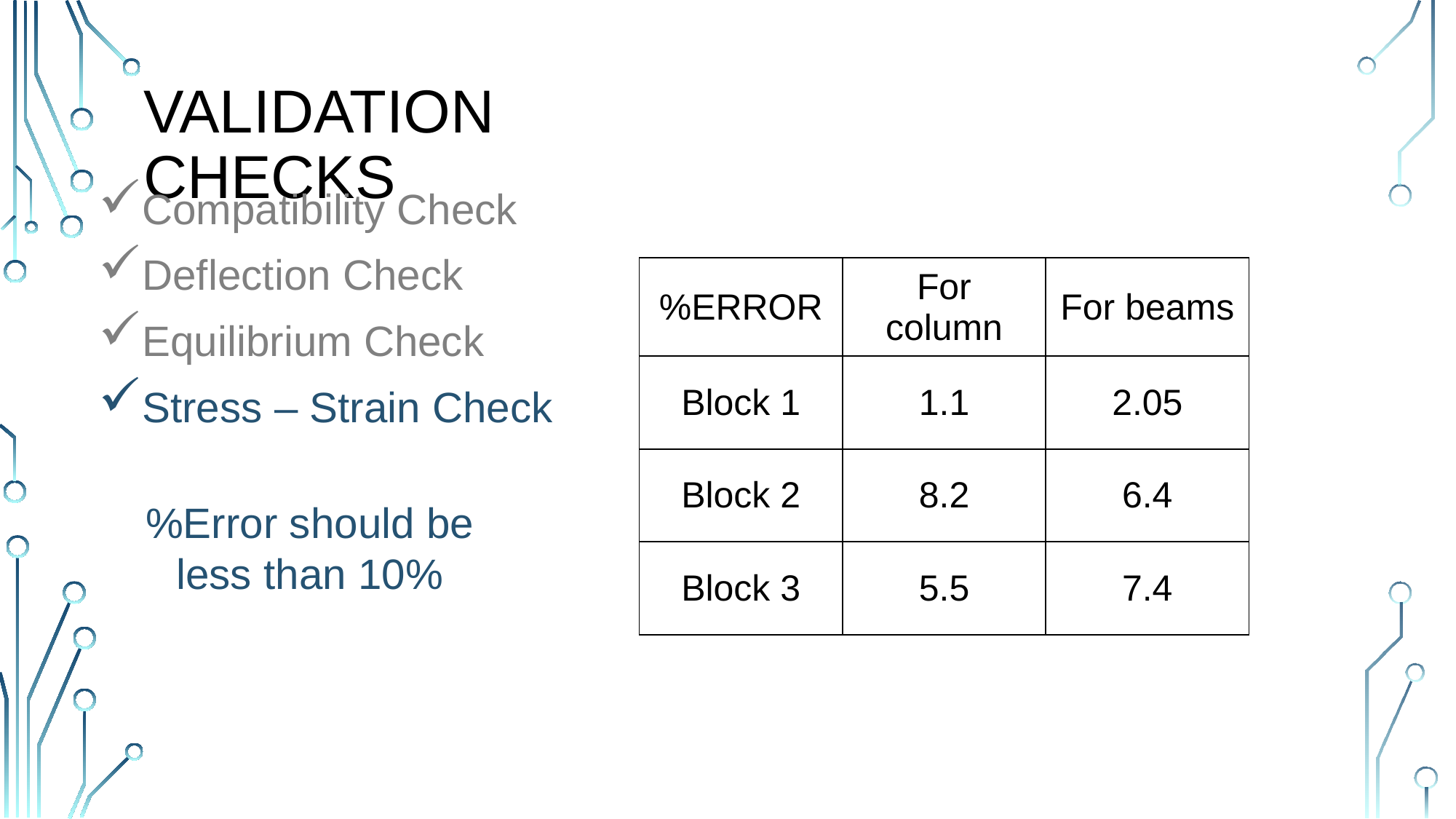

Validation checks
Compatibility Check
Deflection Check
Equilibrium Check
Stress – Strain Check
| %ERROR | For column | For beams |
| --- | --- | --- |
| Block 1 | 1.1 | 2.05 |
| Block 2 | 8.2 | 6.4 |
| Block 3 | 5.5 | 7.4 |
%Error should be less than 10%